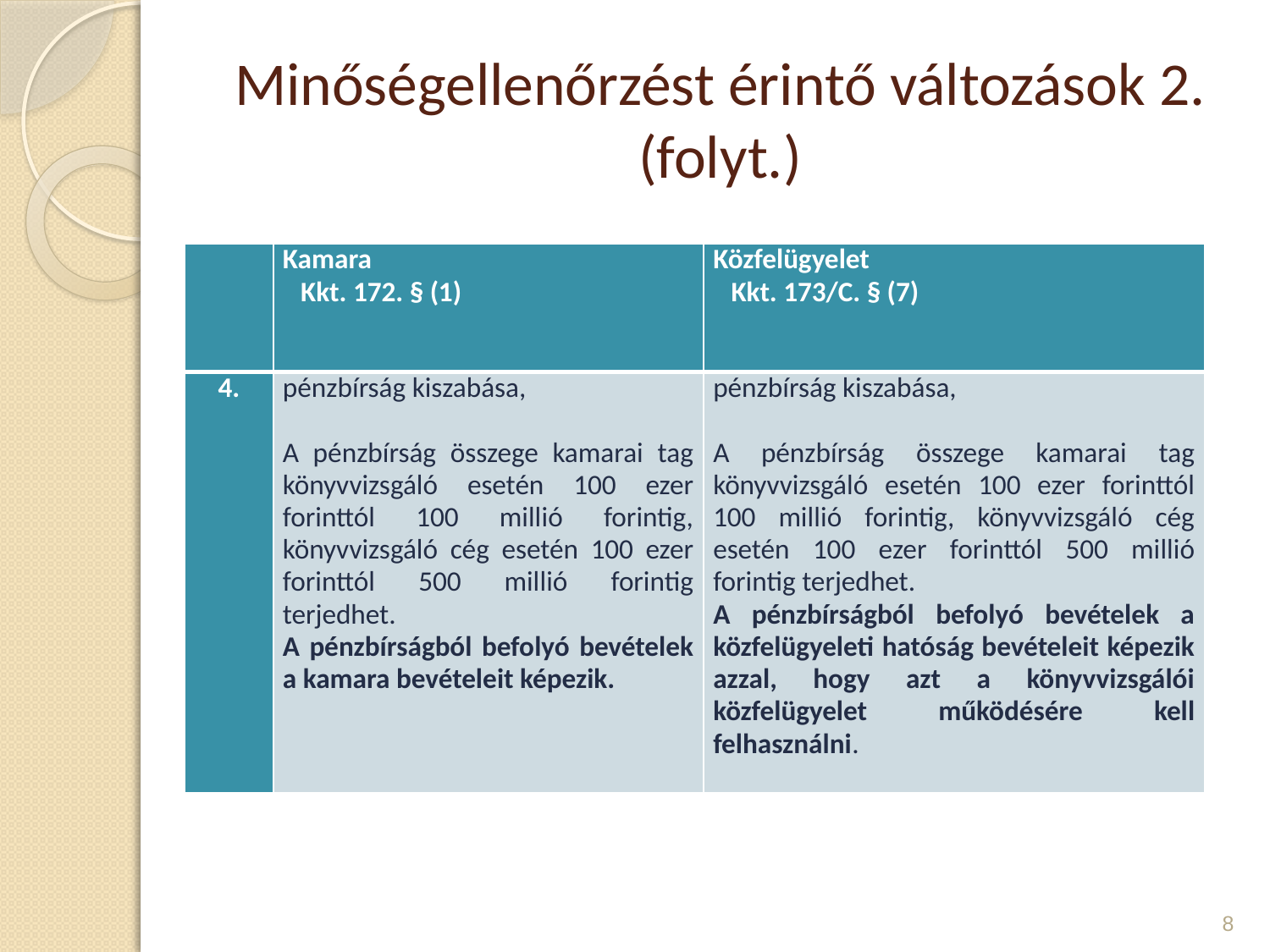

# Minőségellenőrzést érintő változások 2. (folyt.)

|  | Kamara Kkt. 172. § (1) | Közfelügyelet Kkt. 173/C. § (7) |
| --- | --- | --- |
| 4. | pénzbírság kiszabása,   A pénzbírság összege kamarai tag könyvvizsgáló esetén 100 ezer forinttól 100 millió forintig, könyvvizsgáló cég esetén 100 ezer forinttól 500 millió forintig terjedhet. A pénzbírságból befolyó bevételek a kamara bevételeit képezik. | pénzbírság kiszabása,   A pénzbírság összege kamarai tag könyvvizsgáló esetén 100 ezer forinttól 100 millió forintig, könyvvizsgáló cég esetén 100 ezer forinttól 500 millió forintig terjedhet. A pénzbírságból befolyó bevételek a közfelügyeleti hatóság bevételeit képezik azzal, hogy azt a könyvvizsgálói közfelügyelet működésére kell felhasználni. |
8